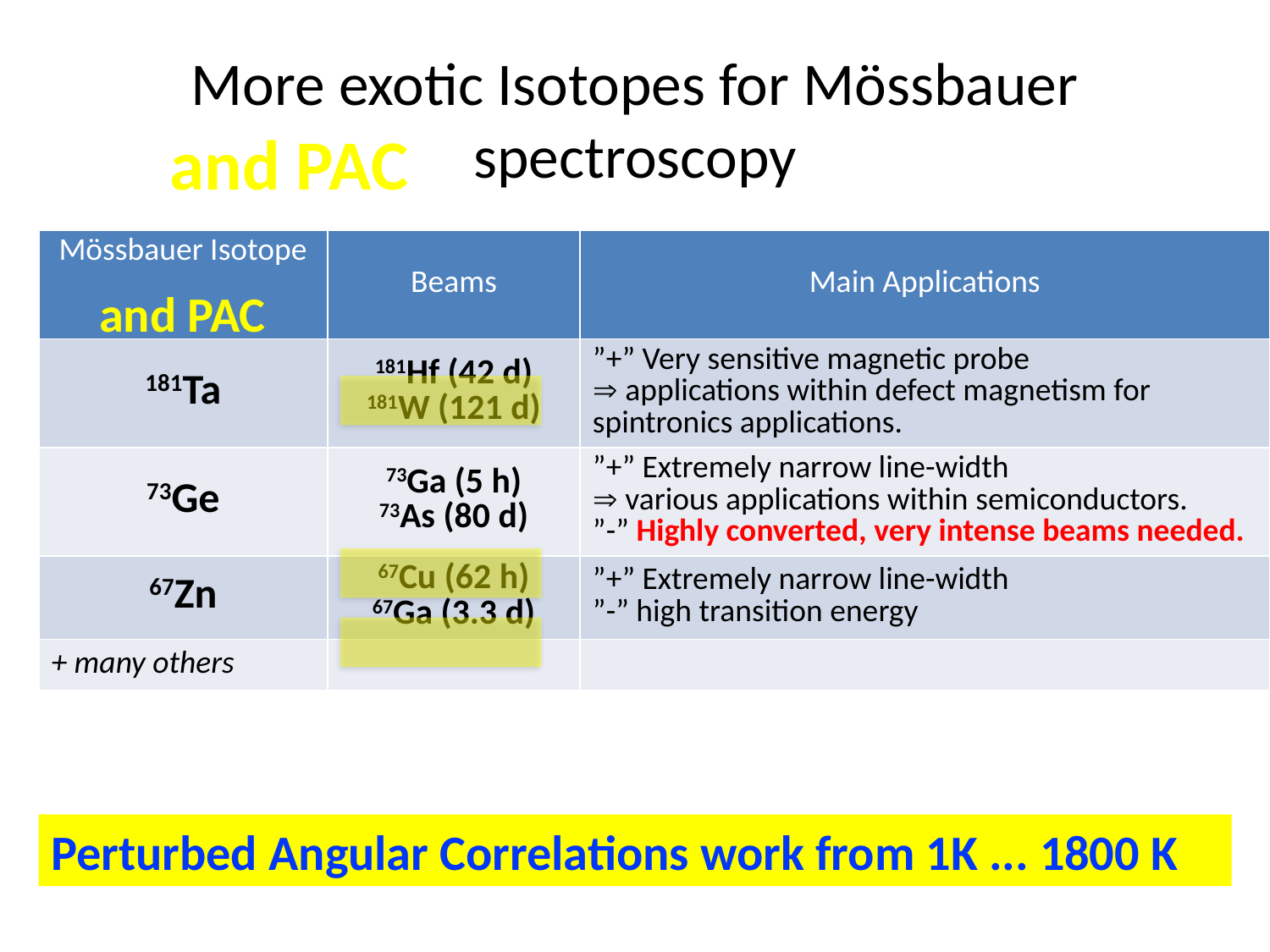

# More exotic Isotopes for Mössbauer spectroscopy
and PAC
and PAC
Perturbed Angular Correlations work from 1K ... 1800 K

| Mössbauer Isotope | Beams | Main Applications |
| --- | --- | --- |
| 181Ta | 181Hf (42 d) 181W (121 d) | ”+” Very sensitive magnetic probe ⇒ applications within defect magnetism for spintronics applications. |
| 73Ge | 73Ga (5 h) 73As (80 d) | ”+” Extremely narrow line-width ⇒ various applications within semiconductors. ”-” Highly converted, very intense beams needed. |
| 67Zn | 67Cu (62 h) 67Ga (3.3 d) | ”+” Extremely narrow line-width ”-” high transition energy |
| + many others |  |  |